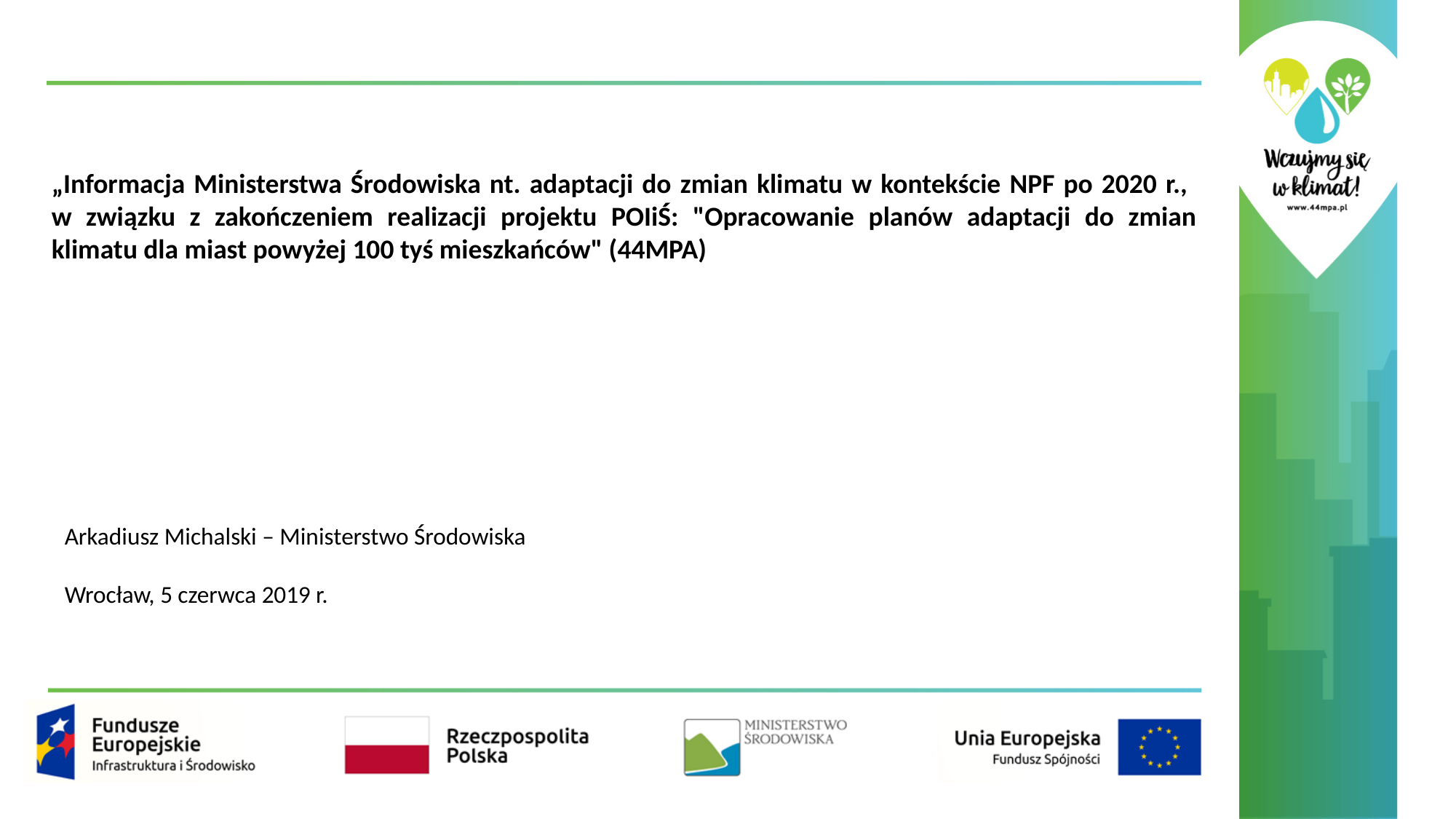

# „Informacja Ministerstwa Środowiska nt. adaptacji do zmian klimatu w kontekście NPF po 2020 r., w związku z zakończeniem realizacji projektu POIiŚ: "Opracowanie planów adaptacji do zmian klimatu dla miast powyżej 100 tyś mieszkańców" (44MPA)
Arkadiusz Michalski – Ministerstwo Środowiska

Wrocław, 5 czerwca 2019 r.